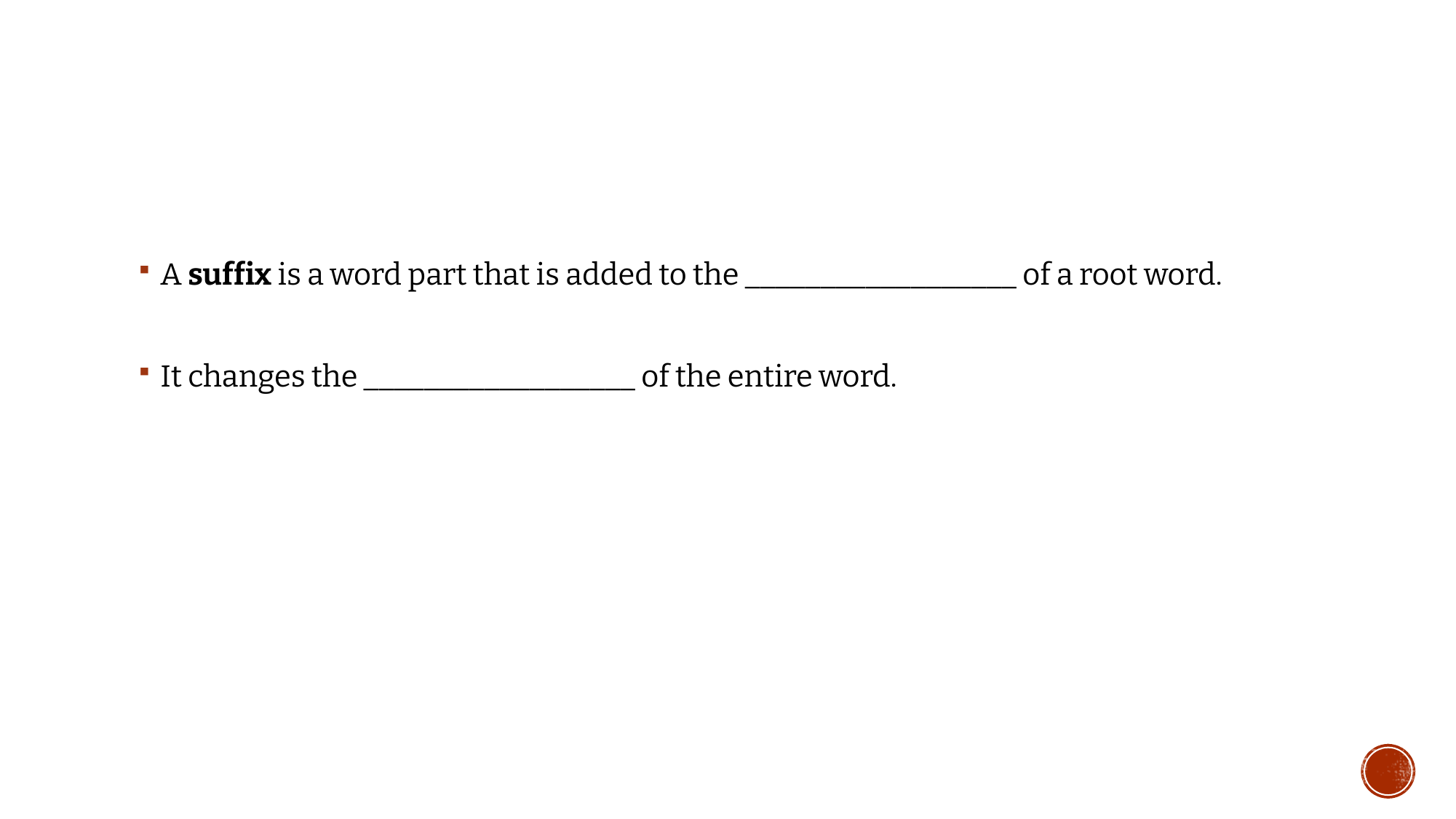

A suffix is a word part that is added to the __________________ of a root word.

It changes the __________________ of the entire word.